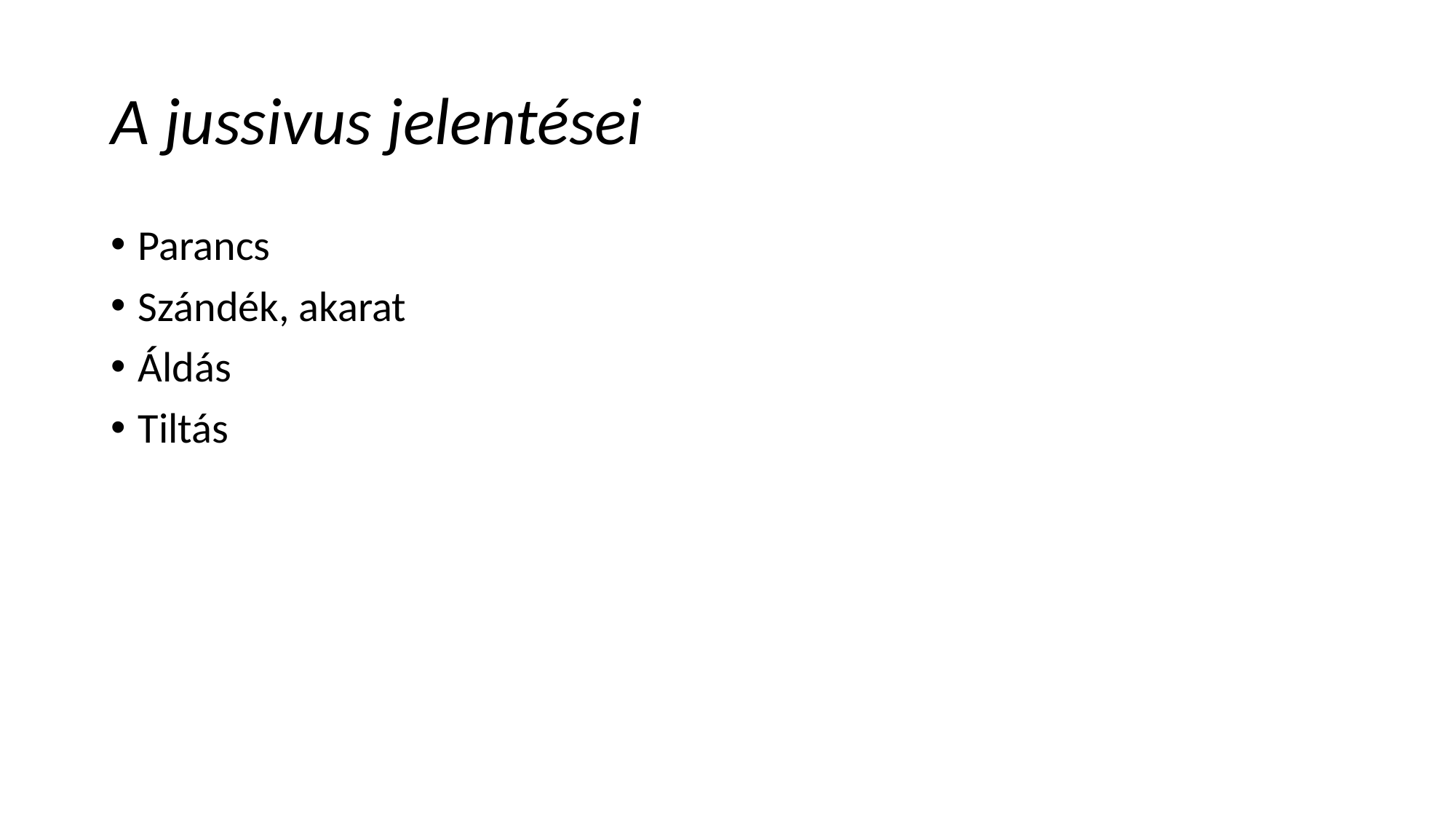

# A jussivus jelentései
Parancs
Szándék, akarat
Áldás
Tiltás